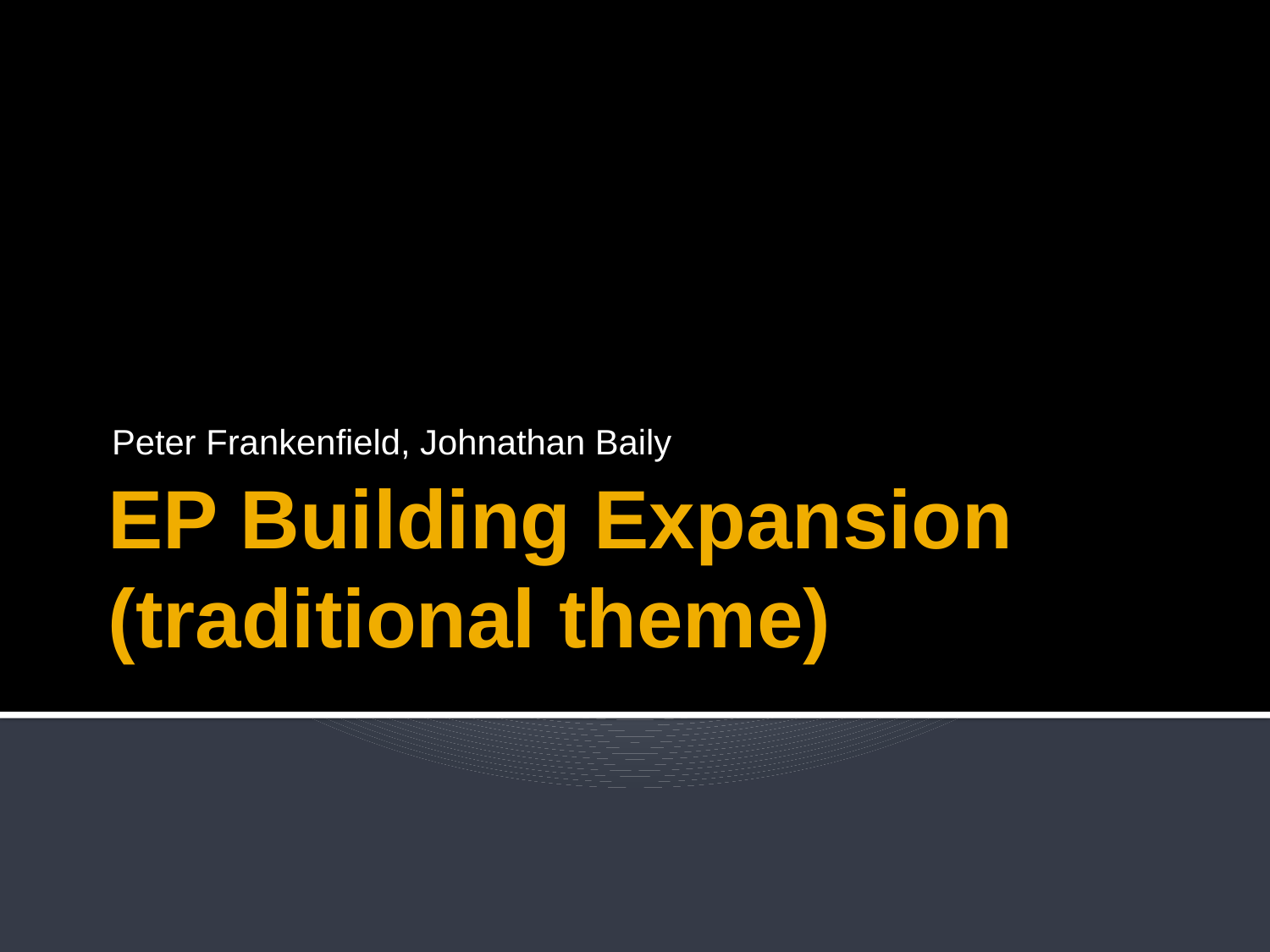

Peter Frankenfield, Johnathan Baily
# EP Building Expansion (traditional theme)